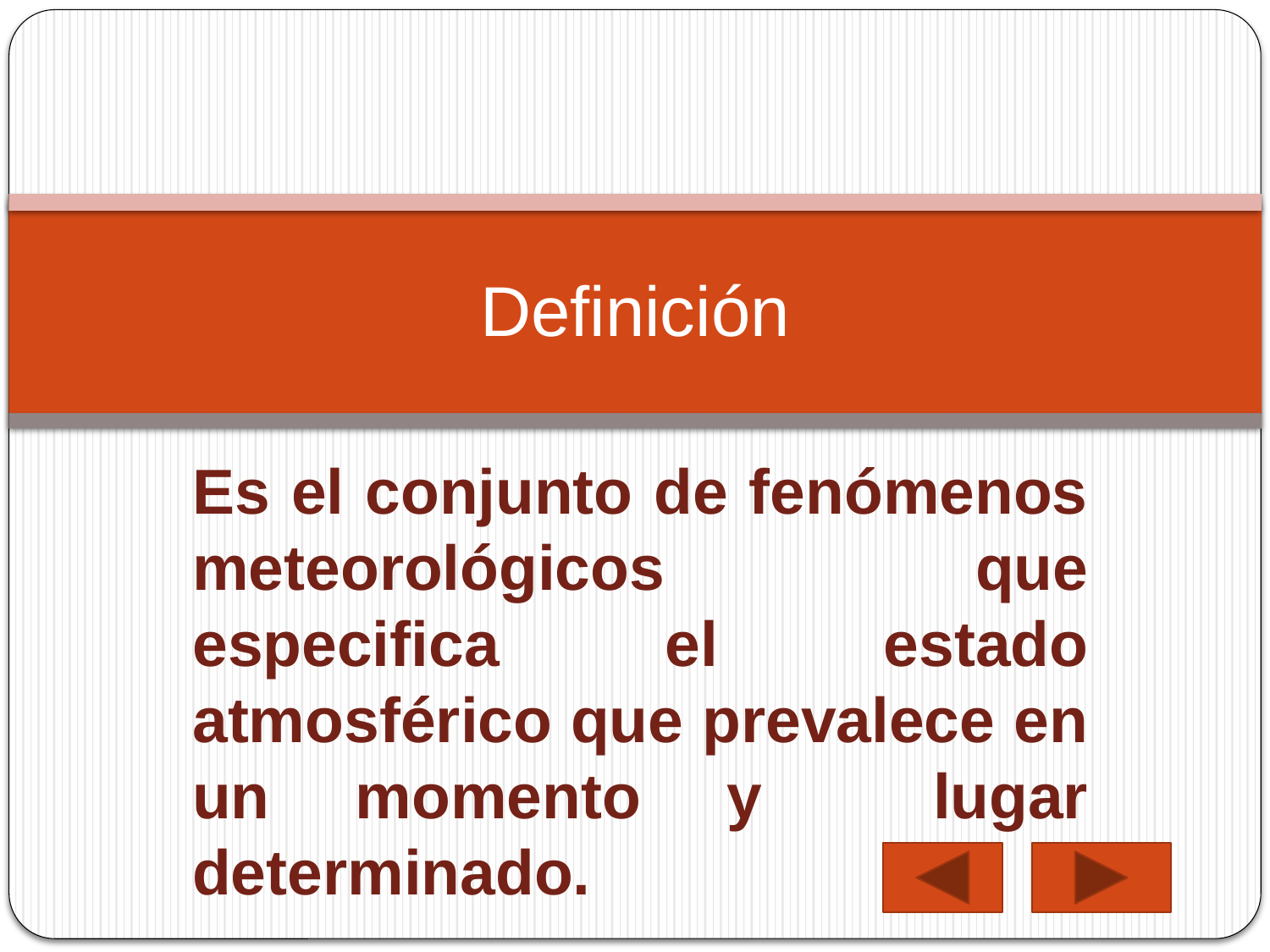

# Definición
Es el conjunto de fenómenos meteorológicos que especifica el estado atmosférico que prevalece en un momento y  lugar determinado.